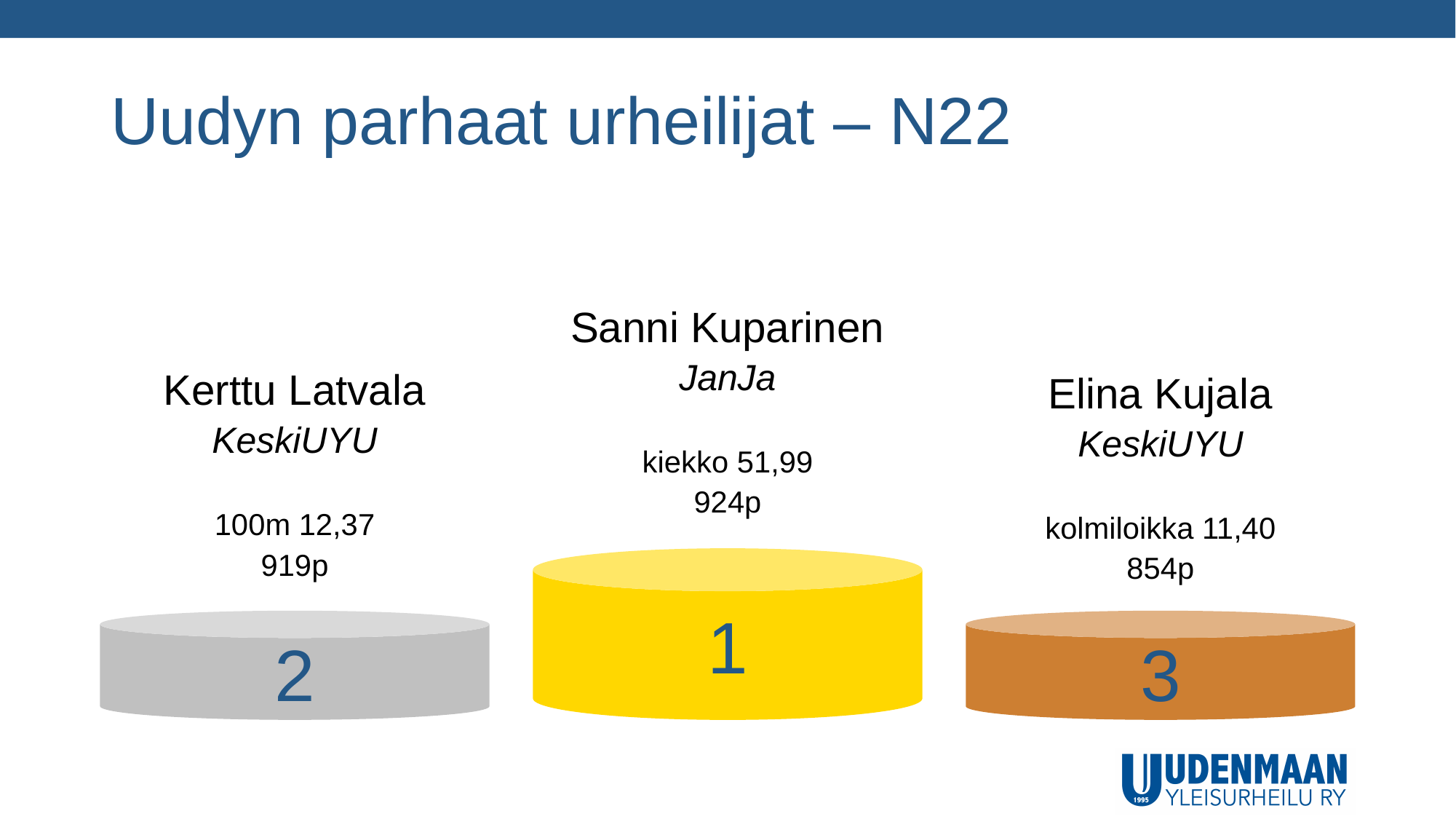

# Uudyn parhaat urheilijat – N22
Sanni Kuparinen
JanJa

kiekko 51,99
924p

Kerttu Latvala
KeskiUYU

100m 12,37
919p
Elina Kujala
KeskiUYU

kolmiloikka 11,40
854p